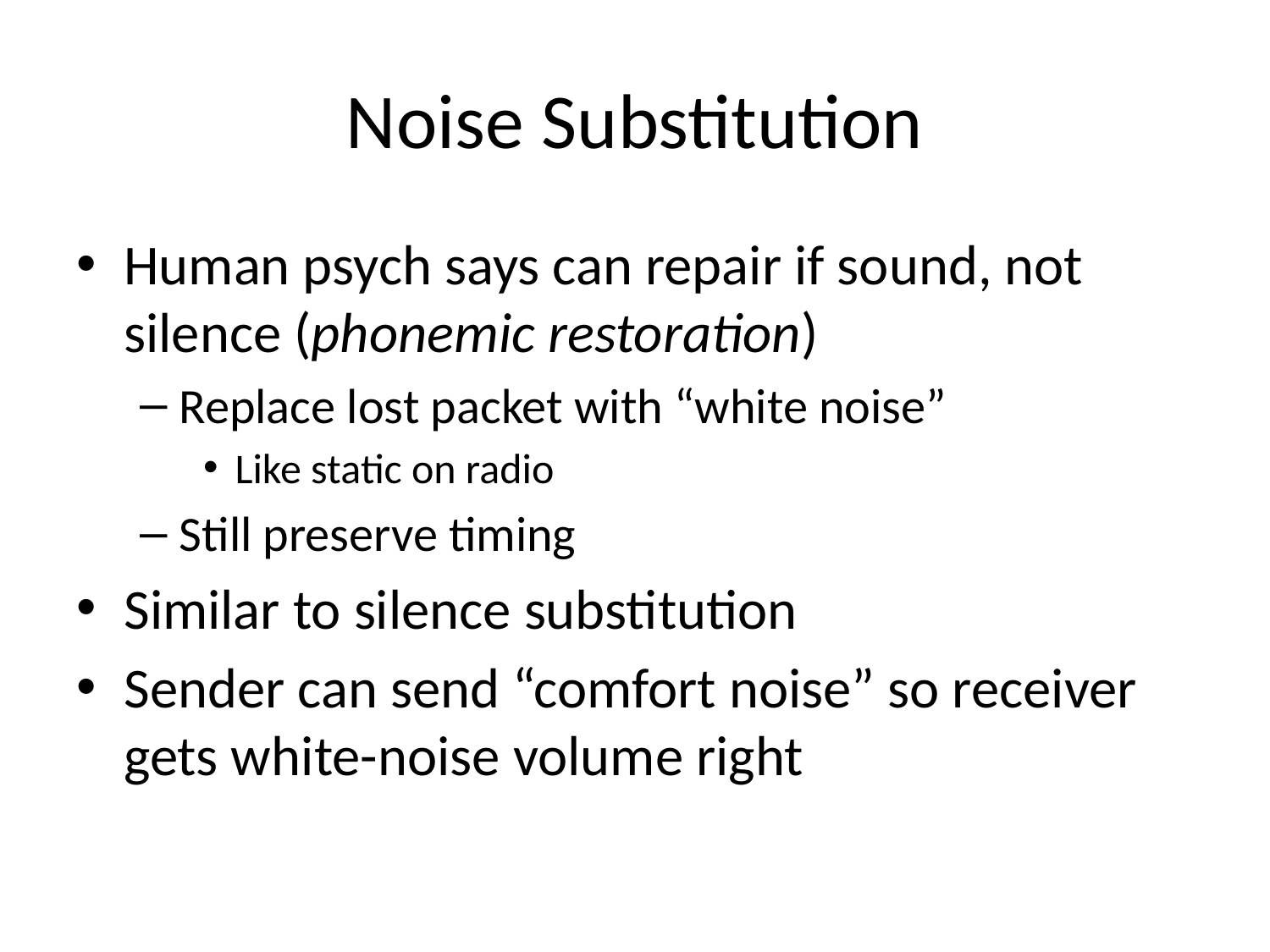

# Noise Substitution
Human psych says can repair if sound, not silence (phonemic restoration)
Replace lost packet with “white noise”
Like static on radio
Still preserve timing
Similar to silence substitution
Sender can send “comfort noise” so receiver gets white-noise volume right